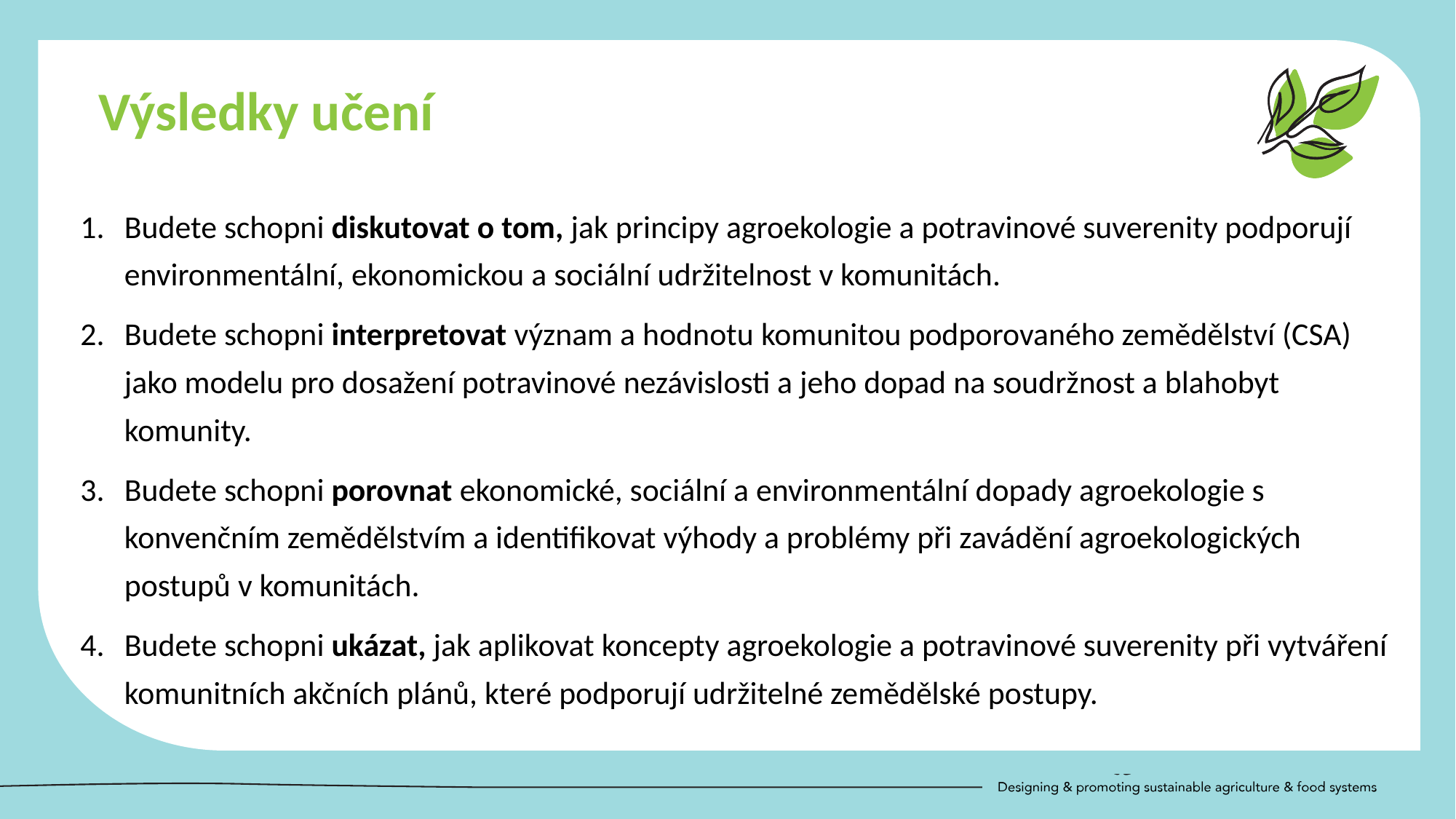

Výsledky učení

Budete schopni diskutovat o tom, jak principy agroekologie a potravinové suverenity podporují environmentální, ekonomickou a sociální udržitelnost v komunitách.
Budete schopni interpretovat význam a hodnotu komunitou podporovaného zemědělství (CSA) jako modelu pro dosažení potravinové nezávislosti a jeho dopad na soudržnost a blahobyt komunity.
Budete schopni porovnat ekonomické, sociální a environmentální dopady agroekologie s konvenčním zemědělstvím a identifikovat výhody a problémy při zavádění agroekologických postupů v komunitách.
Budete schopni ukázat, jak aplikovat koncepty agroekologie a potravinové suverenity při vytváření komunitních akčních plánů, které podporují udržitelné zemědělské postupy.